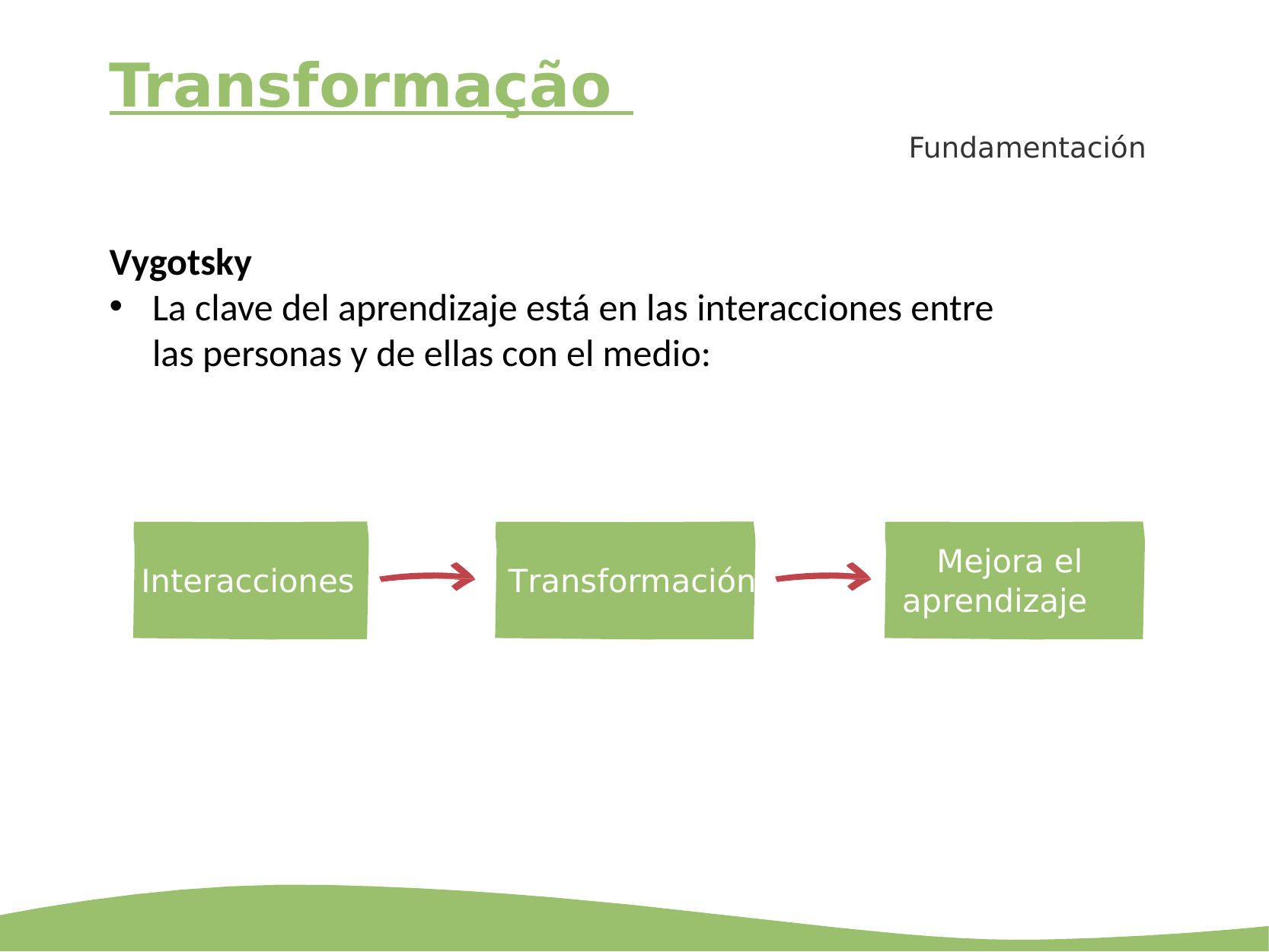

# Transformação

Fundamentación
Vygotsky
La clave del aprendizaje está en las interacciones entre las personas y de ellas con el medio:

Mejora el aprendizaje
Interacciones
Transformación